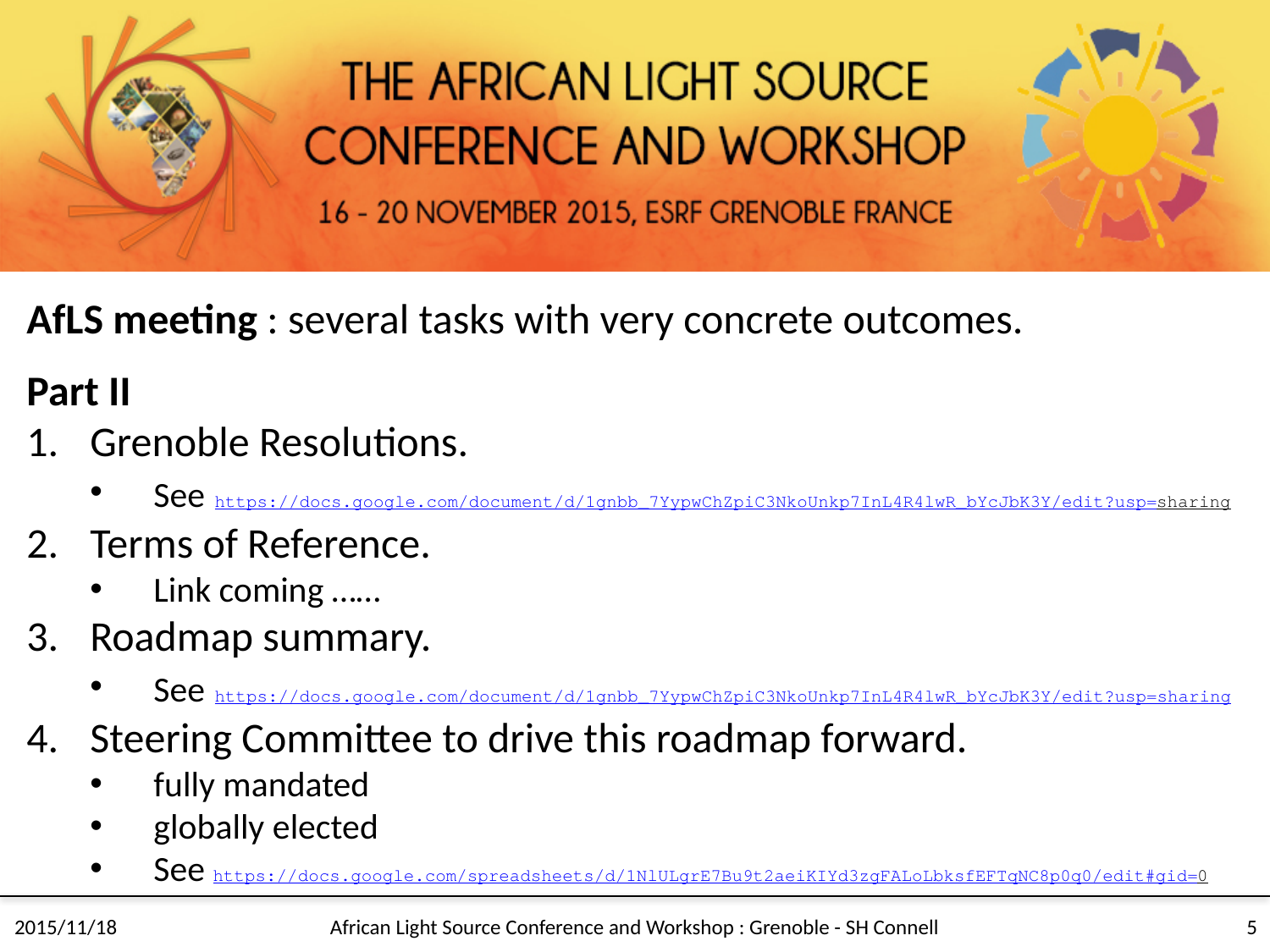

AfLS meeting : several tasks with very concrete outcomes.

Part II
Grenoble Resolutions.
See https://docs.google.com/document/d/1gnbb_7YypwChZpiC3NkoUnkp7InL4R4lwR_bYcJbK3Y/edit?usp=sharing
Terms of Reference.
Link coming ……
Roadmap summary.
See https://docs.google.com/document/d/1gnbb_7YypwChZpiC3NkoUnkp7InL4R4lwR_bYcJbK3Y/edit?usp=sharing
Steering Committee to drive this roadmap forward.
fully mandated
globally elected
See https://docs.google.com/spreadsheets/d/1NlULgrE7Bu9t2aeiKIYd3zgFALoLbksfEFTqNC8p0q0/edit#gid=0
African Light Source Conference and Workshop : Grenoble - SH Connell
5
2015/11/18